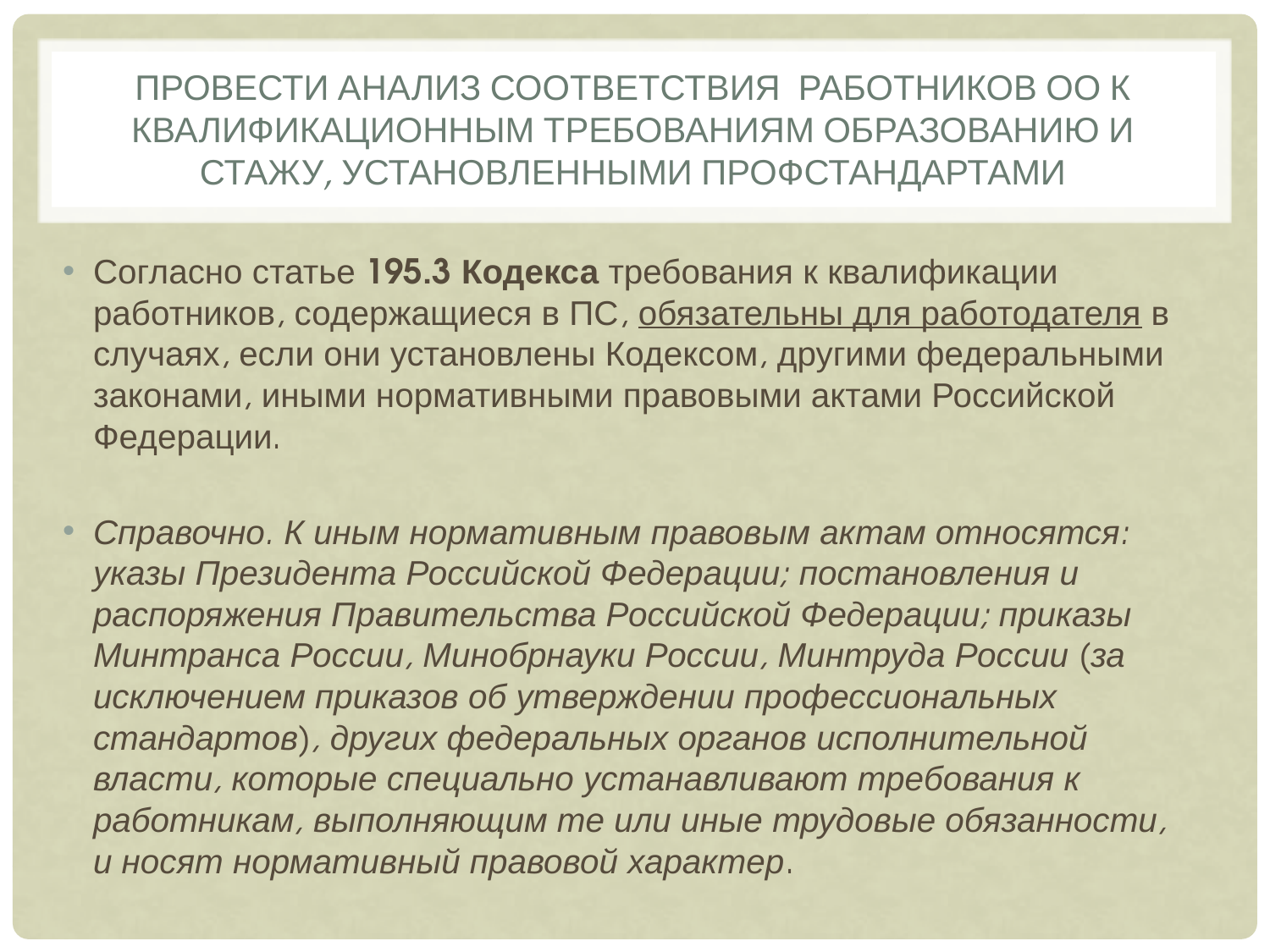

# Провести анализ соответствия  работников ОО к квалификационным требованиям образованию и стажу, установленными профстандартами
Согласно статье 195.3 Кодекса требования к квалификации работников, содержащиеся в ПС, обязательны для работодателя в случаях, если они установлены Кодексом, другими федеральными законами, иными нормативными правовыми актами Российской Федерации.

Справочно. К иным нормативным правовым актам относятся: указы Президента Российской Федерации; постановления и распоряжения Правительства Российской Федерации; приказы Минтранса России, Минобрнауки России, Минтруда России (за исключением приказов об утверждении профессиональных стандартов), других федеральных органов исполнительной власти, которые специально устанавливают требования к работникам, выполняющим те или иные трудовые обязанности, и носят нормативный правовой характер.